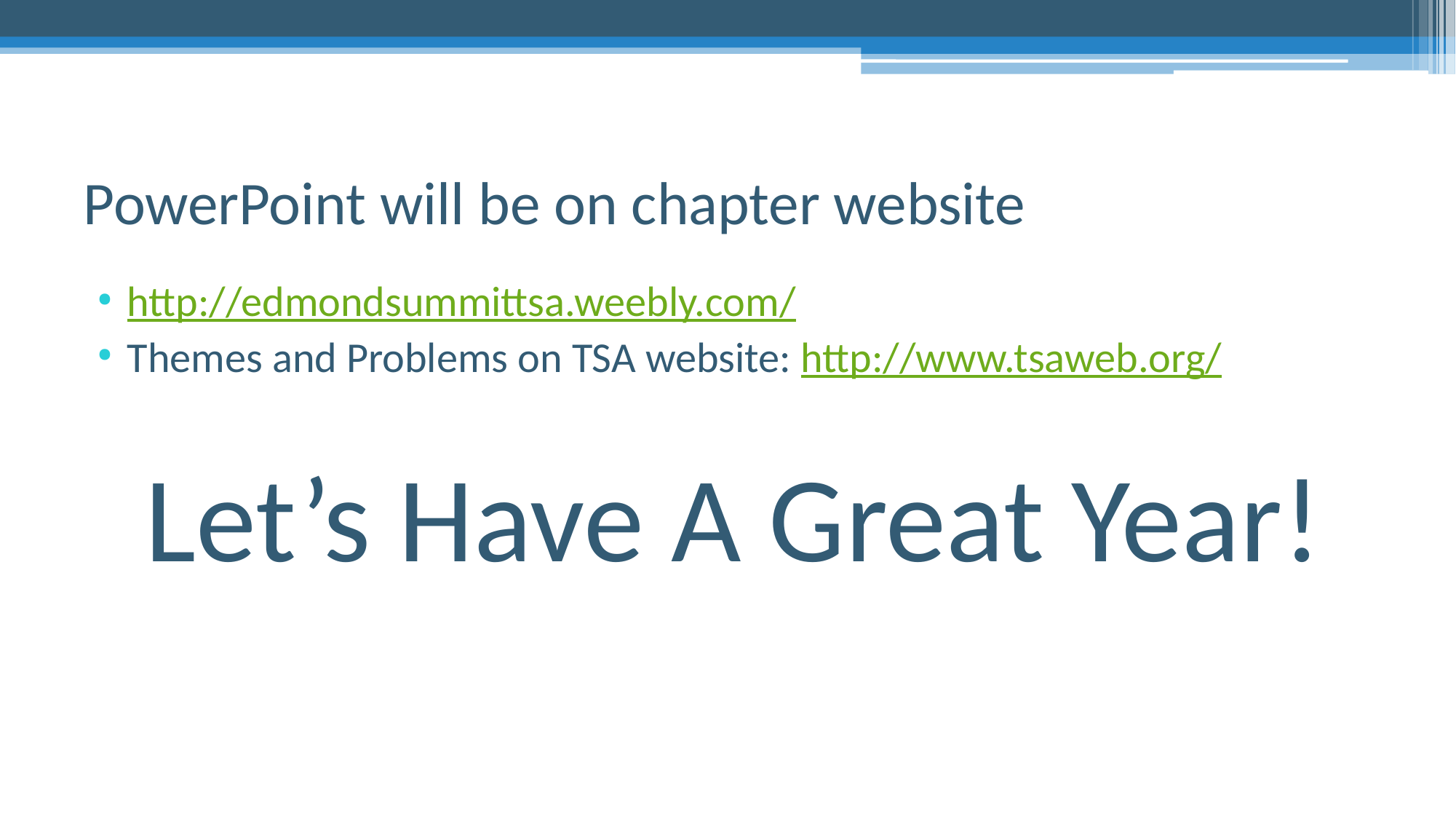

# PowerPoint will be on chapter website
http://edmondsummittsa.weebly.com/
Themes and Problems on TSA website: http://www.tsaweb.org/

Let’s Have A Great Year!